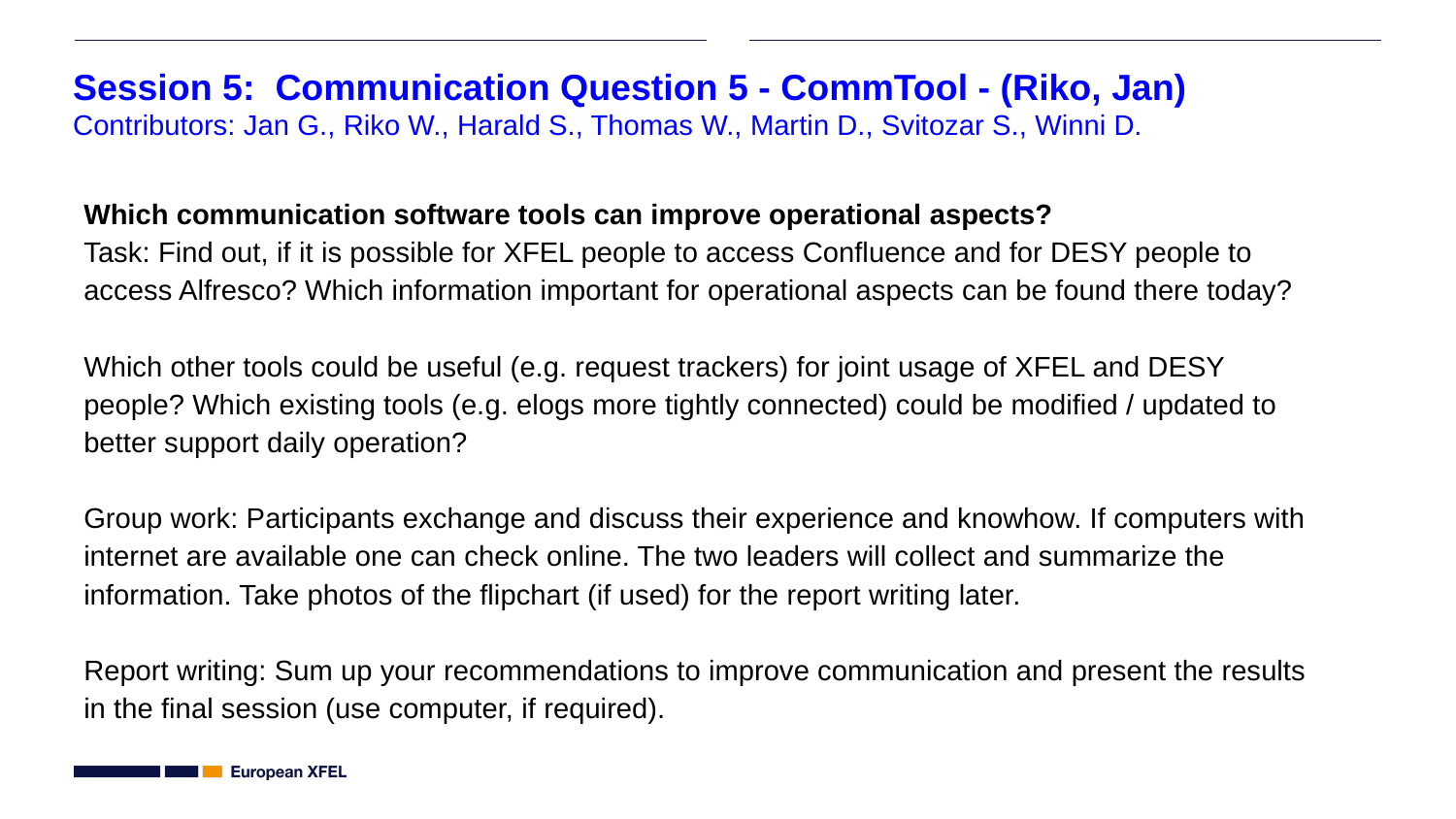

# Session 5:  Communication Question 5 - CommTool - (Riko, Jan)
Contributors: Jan G., Riko W., Harald S., Thomas W., Martin D., Svitozar S., Winni D.
Which communication software tools can improve operational aspects?
Task: Find out, if it is possible for XFEL people to access Confluence and for DESY people to access Alfresco? Which information important for operational aspects can be found there today?

Which other tools could be useful (e.g. request trackers) for joint usage of XFEL and DESY people? Which existing tools (e.g. elogs more tightly connected) could be modified / updated to better support daily operation?

Group work: Participants exchange and discuss their experience and knowhow. If computers with internet are available one can check online. The two leaders will collect and summarize the information. Take photos of the flipchart (if used) for the report writing later.

Report writing: Sum up your recommendations to improve communication and present the results in the final session (use computer, if required).